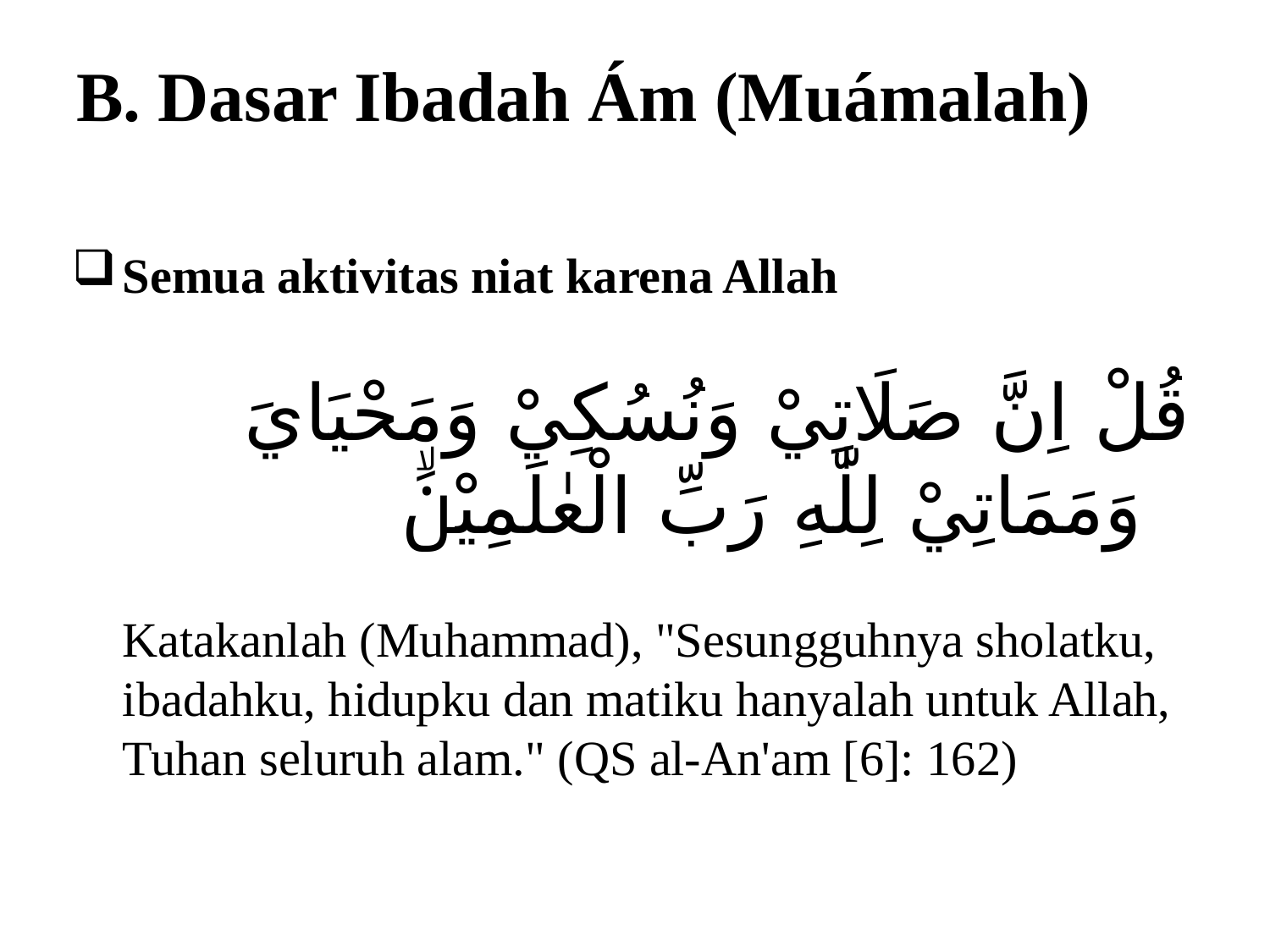

# B. Dasar Ibadah Ám (Muámalah)
Semua aktivitas niat karena Allah

قُلْ اِنَّ صَلَاتِيْ وَنُسُكِيْ وَمَحْيَايَ وَمَمَاتِيْ لِلّٰهِ رَبِّ الْعٰلَمِيْنَۙ

Katakanlah (Muhammad), "Sesungguhnya sholatku, ibadahku, hidupku dan matiku hanyalah untuk Allah, Tuhan seluruh alam." (QS al-An'am [6]: 162)